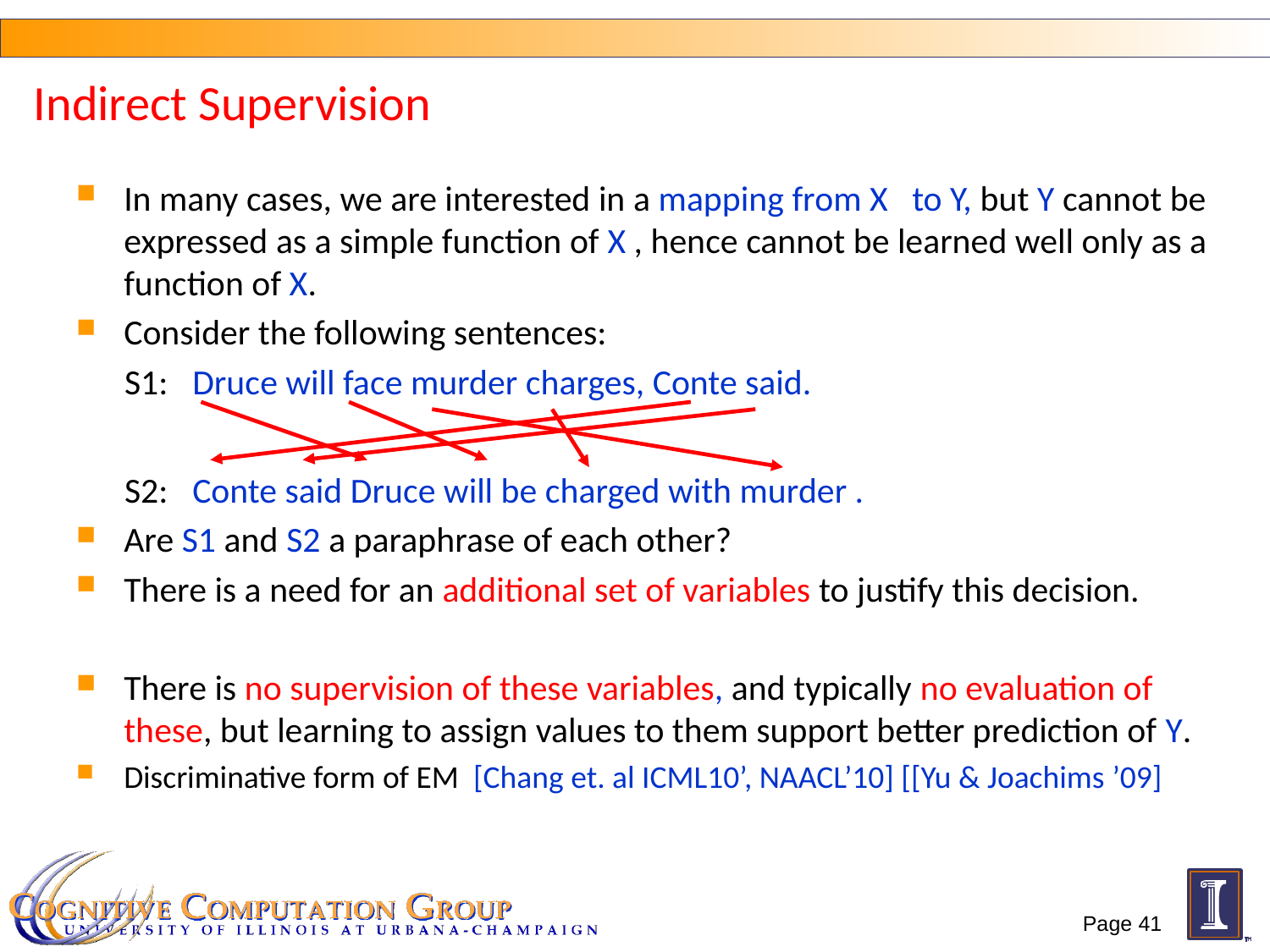

# Indirect Supervision
In many cases, we are interested in a mapping from X   to Y, but Y cannot be expressed as a simple function of X , hence cannot be learned well only as a function of X.
Consider the following sentences:
      S1:   Druce will face murder charges, Conte said.

      S2:   Conte said Druce will be charged with murder .
Are S1 and S2 a paraphrase of each other?
There is a need for an additional set of variables to justify this decision.

There is no supervision of these variables, and typically no evaluation of these, but learning to assign values to them support better prediction of Y.
Discriminative form of EM  [Chang et. al ICML10’, NAACL’10] [[Yu & Joachims ’09]

Page 41